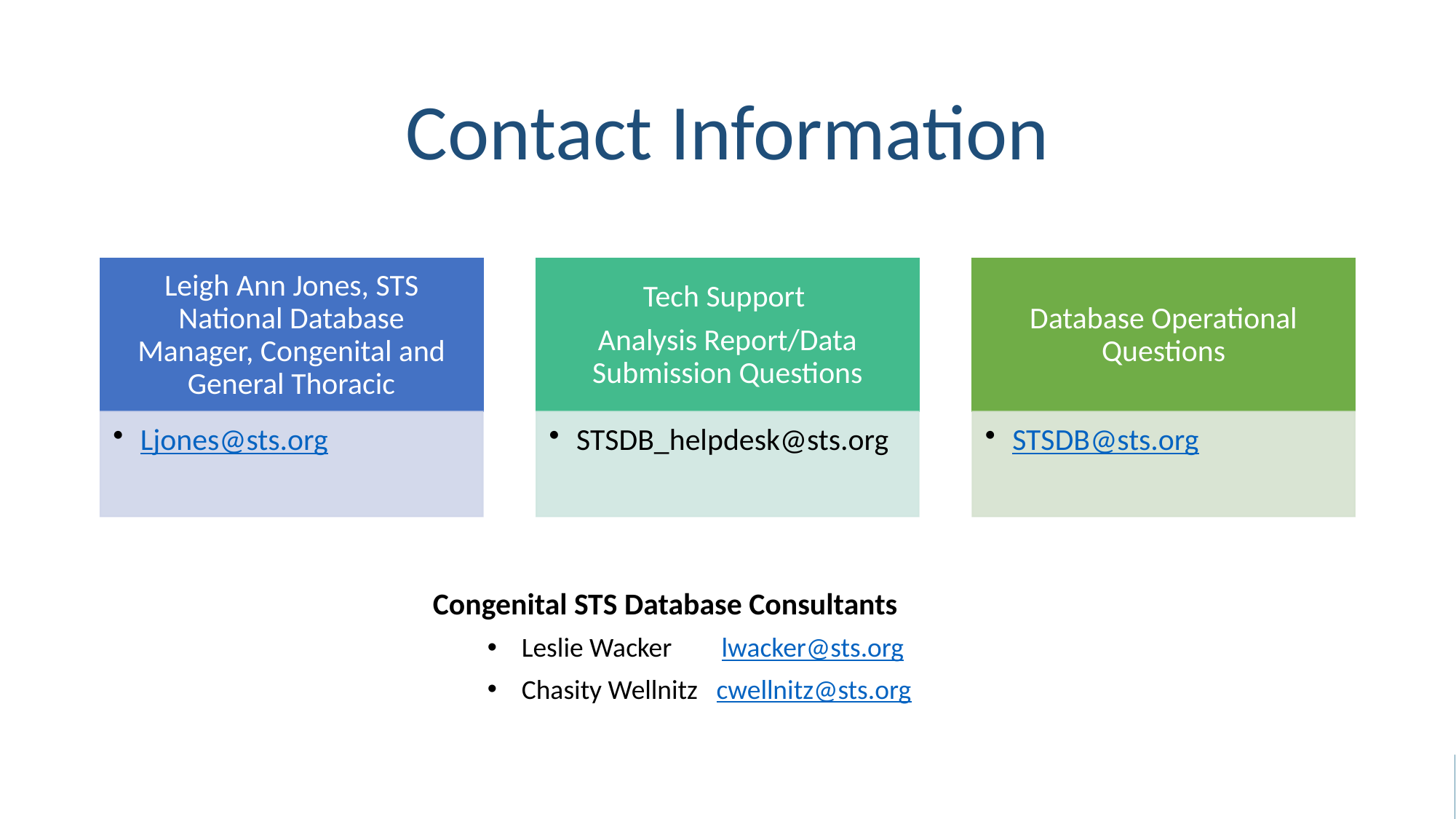

# Contact Information
Leigh Ann Jones, STS National Database Manager, Congenital and General Thoracic
Ljones@sts.org
Tech Support
Analysis Report/Data Submission Questions
STSDB_helpdesk@sts.org
Database Operational Questions
STSDB@sts.org
Congenital STS Database Consultants
Leslie Wacker        lwacker@sts.org
Chasity Wellnitz   cwellnitz@sts.org

This Photo by Unknown author is licensed under CC BY-SA.